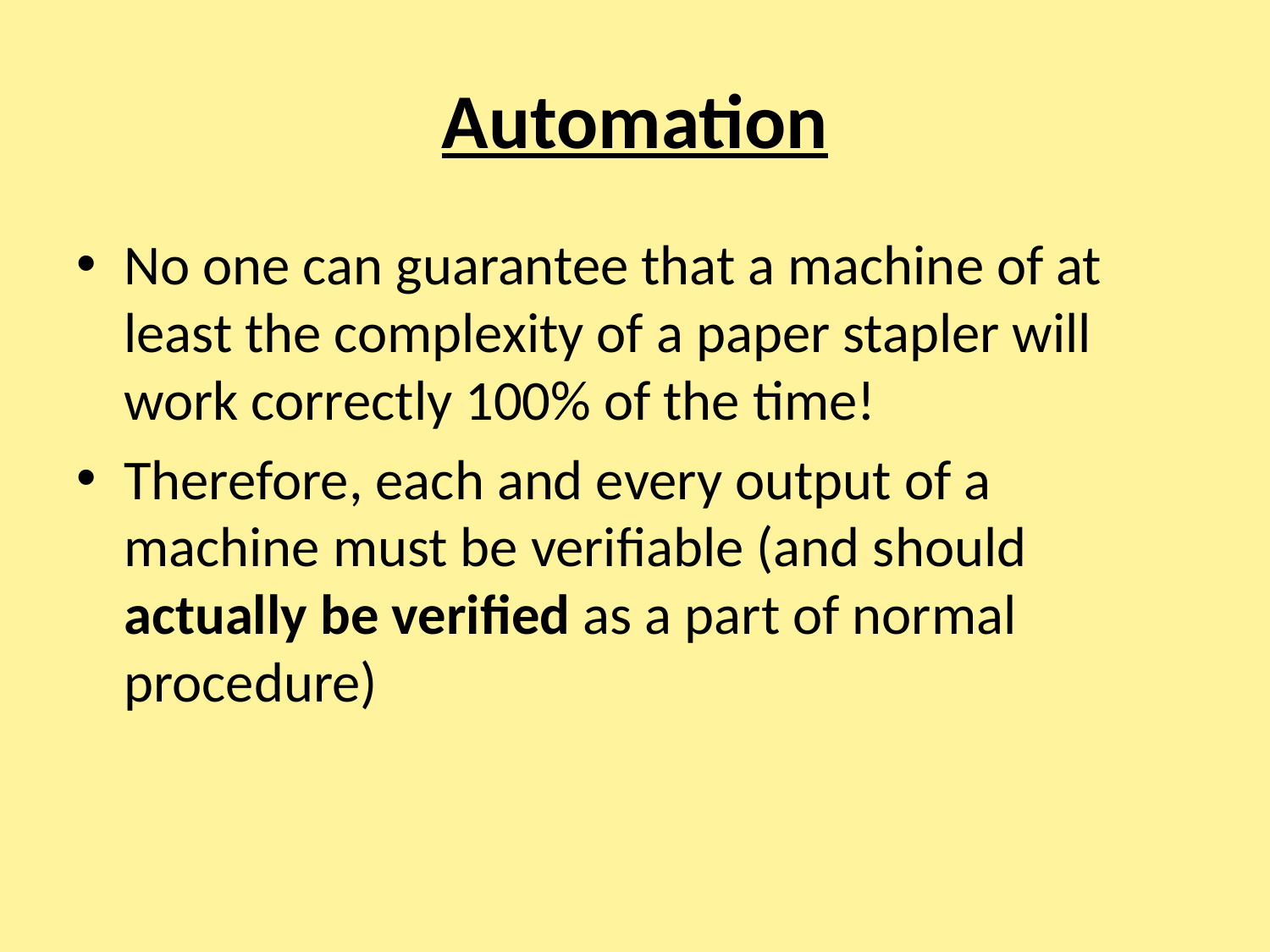

# Automation
No one can guarantee that a machine of at least the complexity of a paper stapler will work correctly 100% of the time!
Therefore, each and every output of a machine must be verifiable (and should actually be verified as a part of normal procedure)